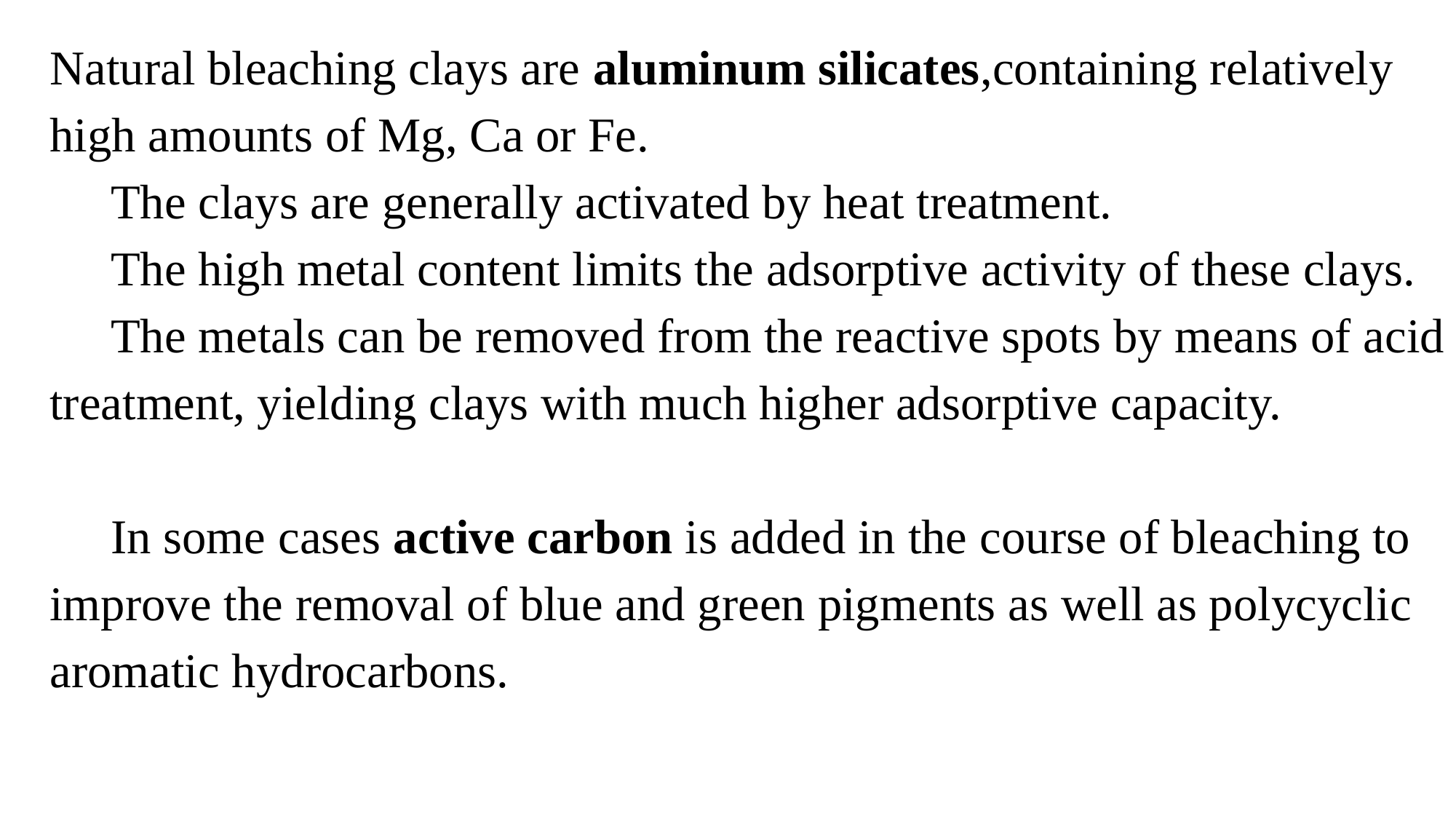

Natural bleaching clays are aluminum silicates,containing relatively high amounts of Mg, Ca or Fe.
     The clays are generally activated by heat treatment.
     The high metal content limits the adsorptive activity of these clays.
     The metals can be removed from the reactive spots by means of acid treatment, yielding clays with much higher adsorptive capacity.

     In some cases active carbon is added in the course of bleaching to improve the removal of blue and green pigments as well as polycyclic aromatic hydrocarbons.